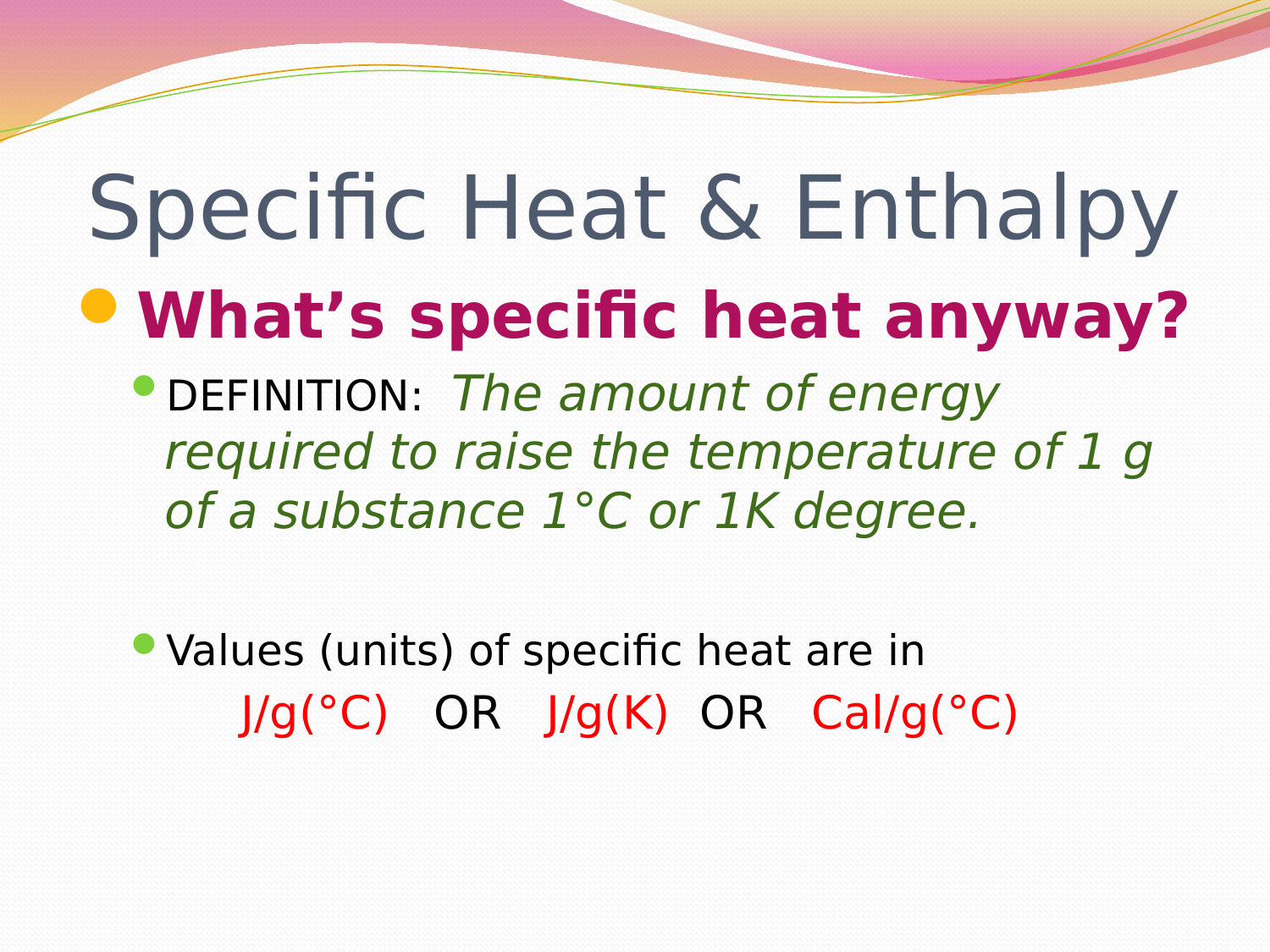

# Specific Heat & Enthalpy
What’s specific heat anyway?
DEFINITION:  The amount of energy required to raise the temperature of 1 g of a substance 1°C or 1K degree.

Values (units) of specific heat are in
		J/g(°C)   OR   J/g(K)  OR   Cal/g(°C)